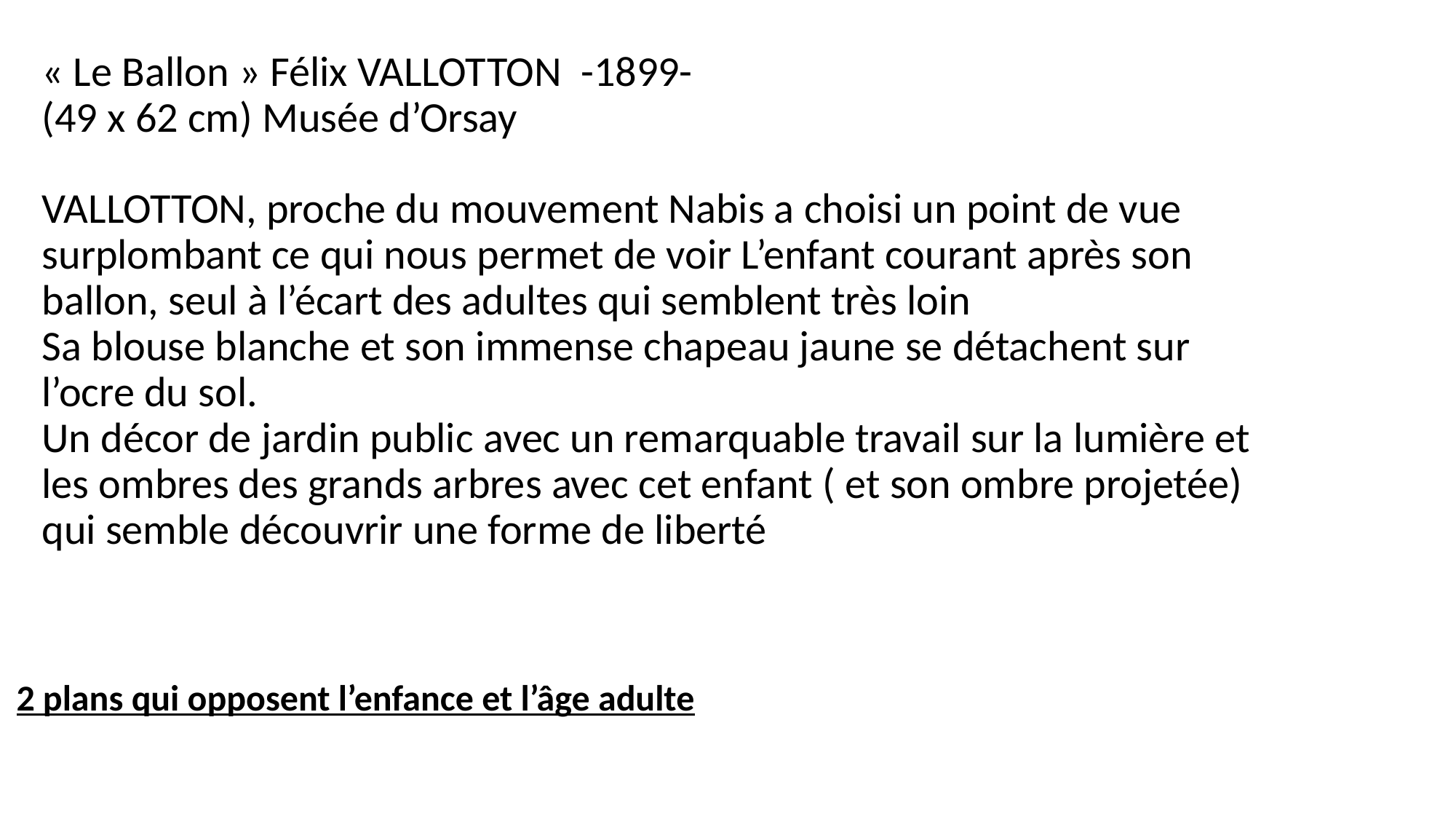

# « Le Ballon » Félix VALLOTTON  -1899- (49 x 62 cm) Musée d’Orsay VALLOTTON, proche du mouvement Nabis a choisi un point de vue surplombant ce qui nous permet de voir L’enfant courant après son ballon, seul à l’écart des adultes qui semblent très loin Sa blouse blanche et son immense chapeau jaune se détachent sur l’ocre du sol. Un décor de jardin public avec un remarquable travail sur la lumière et les ombres des grands arbres avec cet enfant ( et son ombre projetée) qui semble découvrir une forme de liberté
2 plans qui opposent l’enfance et l’âge adulte